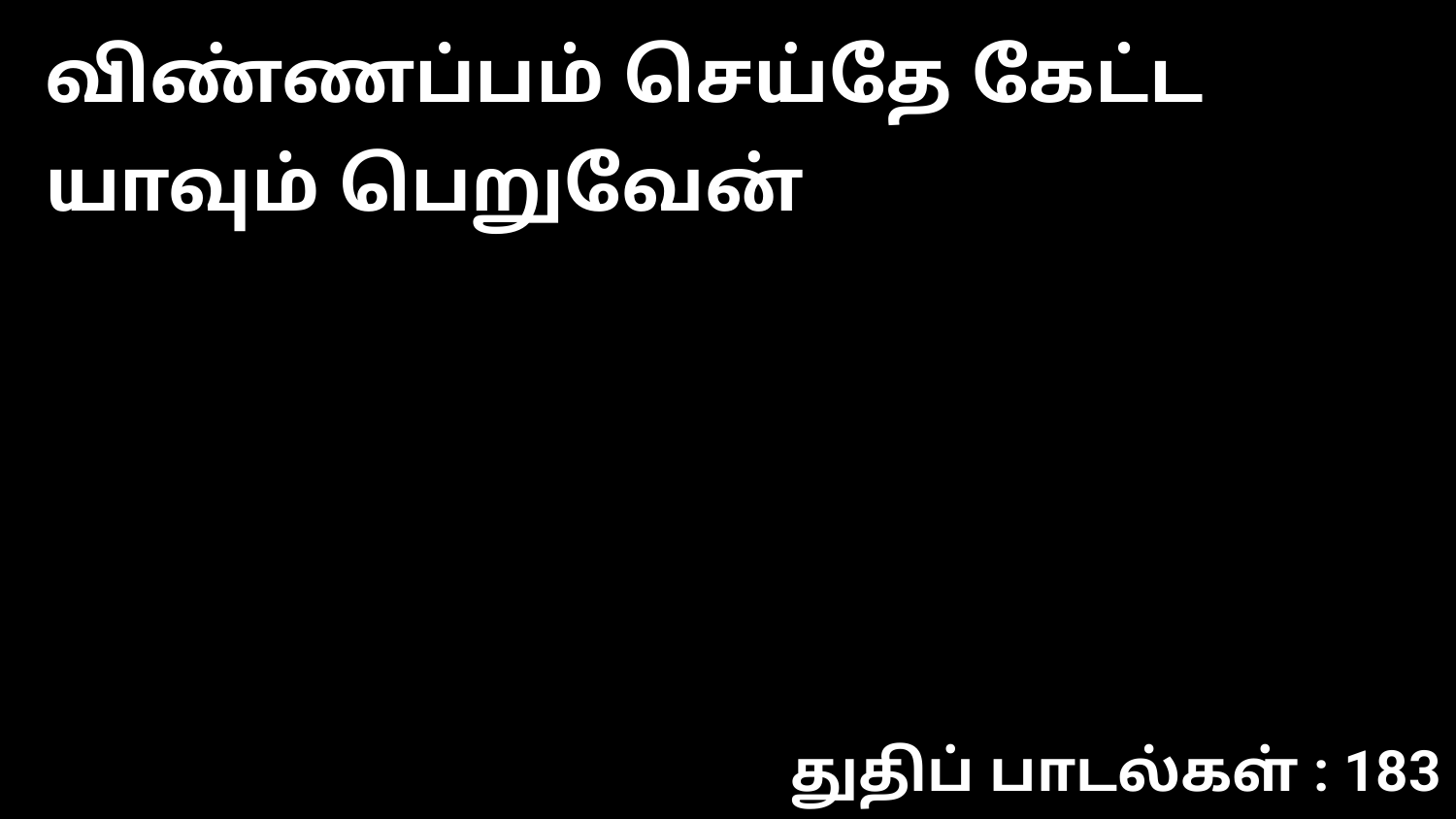

விண்ணப்பம் செய்தே கேட்ட யாவும் பெறுவேன்
துதிப் பாடல்கள் : 183